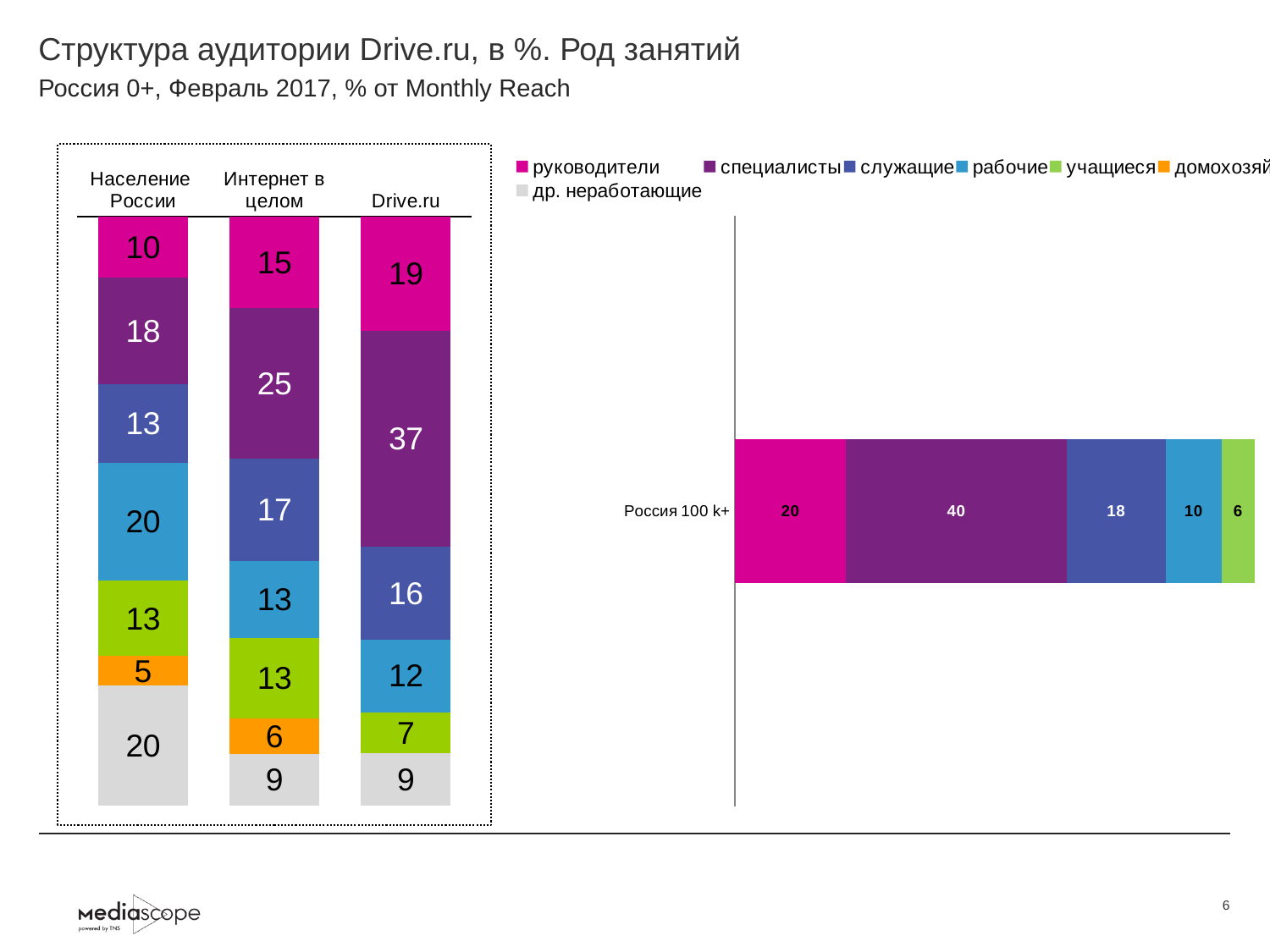

# Структура аудитории Drive.ru, в %. Род занятий
Россия 0+, Февраль 2017, % от Monthly Reach

### Chart

| Category | руководители | специалисты | служащие | рабочие | учащиеся | домохозяйки | др. неработающие |
|---|---|---|---|---|---|---|---|
| Население  России | 10.2 | 17.8 | 13.1 | 19.7 | 12.6 | 4.9 | 20.0 |
| Интернет в целом | 15.3 | 25.1 | 17.0 | 12.9 | 13.4 | 6.0 | 8.5 |
| Drive.ru | 19.2 | 36.5 | 15.6 | 12.3 | 6.9 | None | 8.8 |

### Chart

| Category | руководители | специалисты | служащие | рабочие | учащиеся | домохозяйки | др. неработающие |
|---|---|---|---|---|---|---|---|
| Россия 100 k+ | 20.1 | 39.9 | 17.9 | 10.1 | 6.0 | None | None |
6